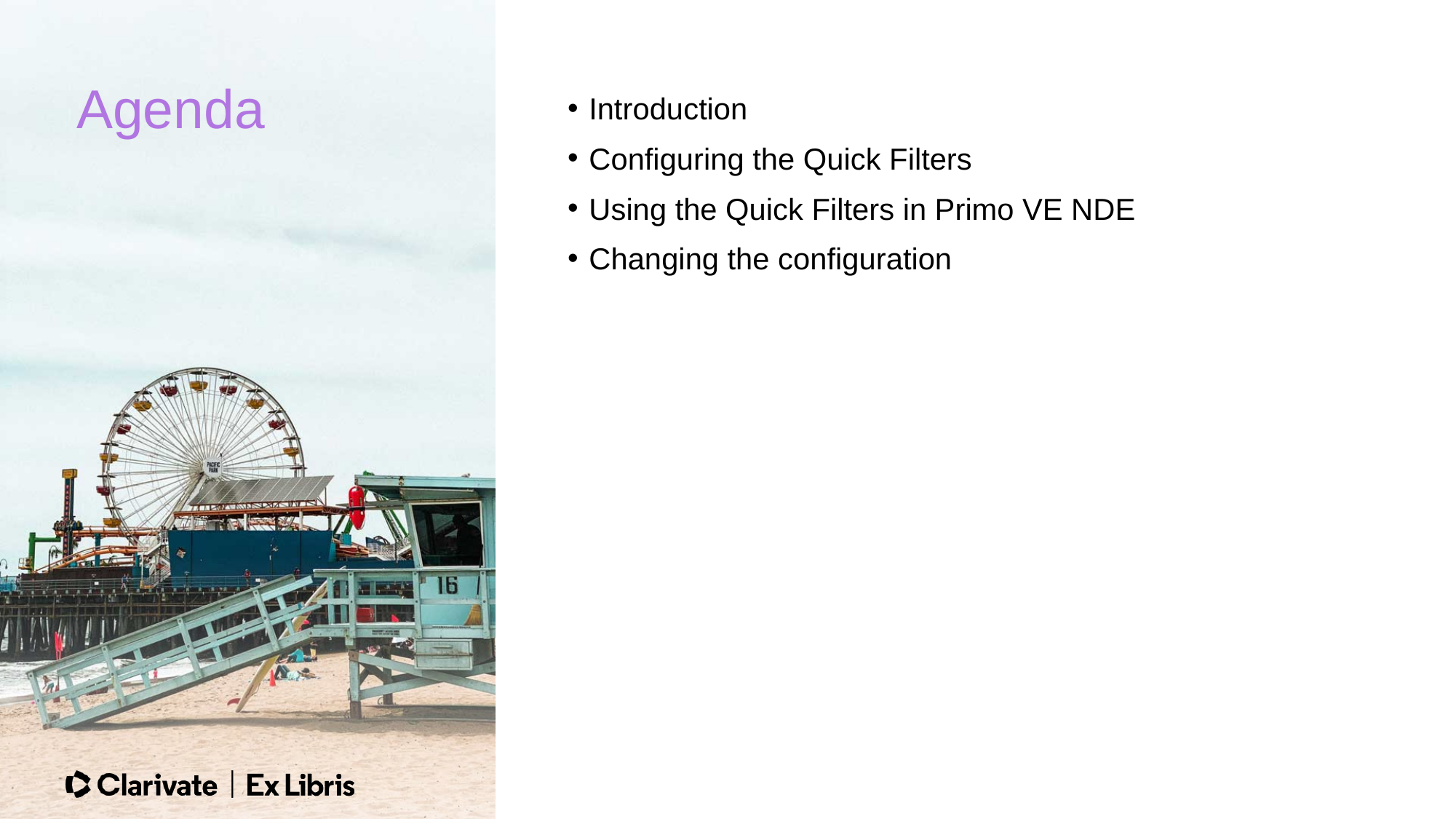

Agenda
Introduction
Configuring the Quick Filters
Using the Quick Filters in Primo VE NDE
Changing the configuration